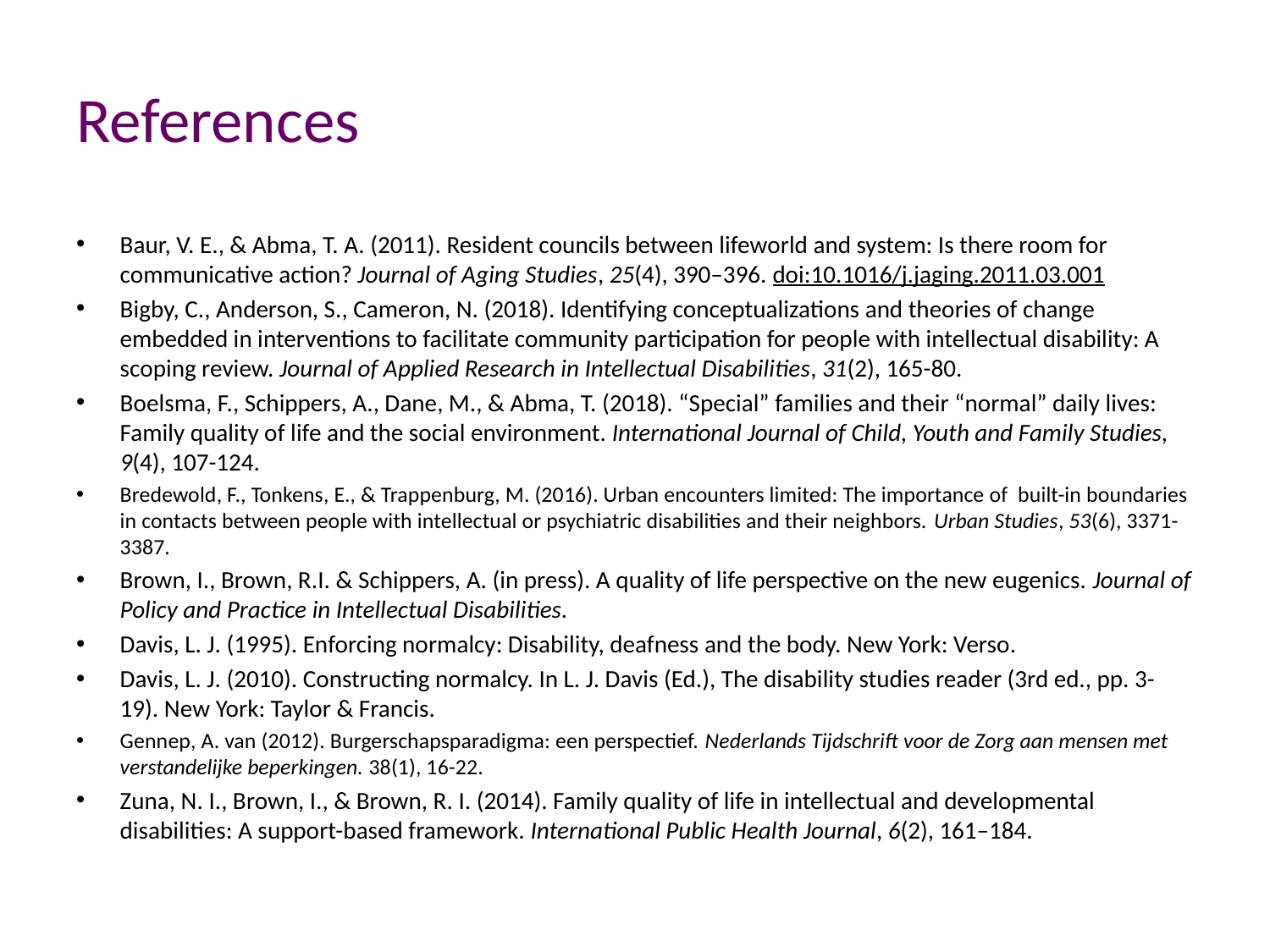

# References
Baur, V. E., & Abma, T. A. (2011). Resident councils between lifeworld and system: Is there room for communicative action? Journal of Aging Studies, 25(4), 390–396. doi:10.1016/j.jaging.2011.03.001
Bigby, C., Anderson, S., Cameron, N. (2018). Identifying conceptualizations and theories of change embedded in interventions to facilitate community participation for people with intellectual disability: A scoping review. Journal of Applied Research in Intellectual Disabilities, 31(2), 165-80.
Boelsma, F., Schippers, A., Dane, M., & Abma, T. (2018). “Special” families and their “normal” daily lives: Family quality of life and the social environment. International Journal of Child, Youth and Family Studies, 9(4), 107-124.
Bredewold, F., Tonkens, E., & Trappenburg, M. (2016). Urban encounters limited: The importance of  built-in boundaries in contacts between people with intellectual or psychiatric disabilities and their neighbors. Urban Studies, 53(6), 3371-3387.
Brown, I., Brown, R.I. & Schippers, A. (in press). A quality of life perspective on the new eugenics. Journal of Policy and Practice in Intellectual Disabilities.
Davis, L. J. (1995). Enforcing normalcy: Disability, deafness and the body. New York: Verso.
Davis, L. J. (2010). Constructing normalcy. In L. J. Davis (Ed.), The disability studies reader (3rd ed., pp. 3- 19). New York: Taylor & Francis.
Gennep, A. van (2012). Burgerschapsparadigma: een perspectief. Nederlands Tijdschrift voor de Zorg aan mensen met verstandelijke beperkingen. 38(1), 16-22.
Zuna, N. I., Brown, I., & Brown, R. I. (2014). Family quality of life in intellectual and developmental disabilities: A support-based framework. International Public Health Journal, 6(2), 161–184.